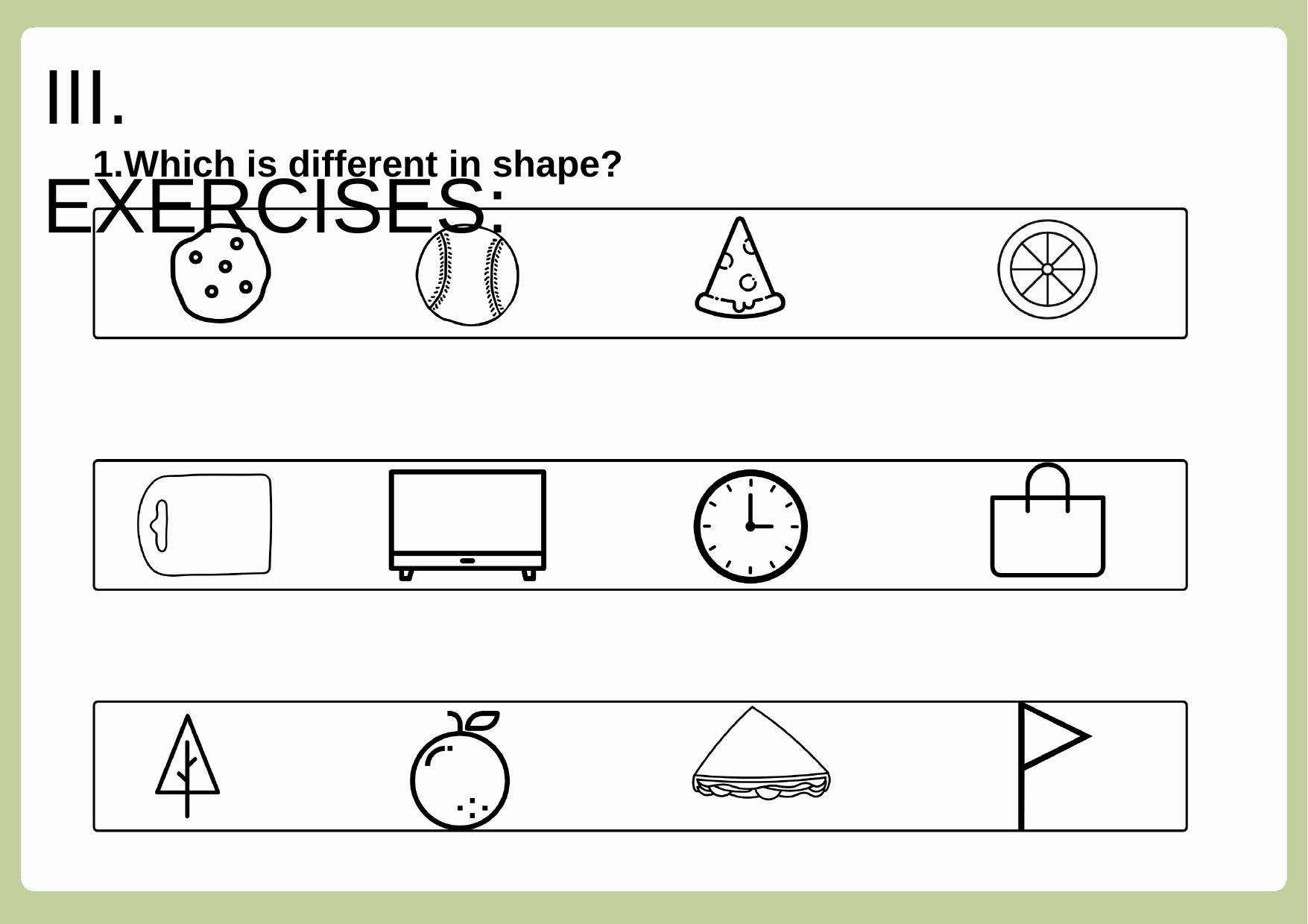

III. EXERCISES:
1.Which is different in shape?